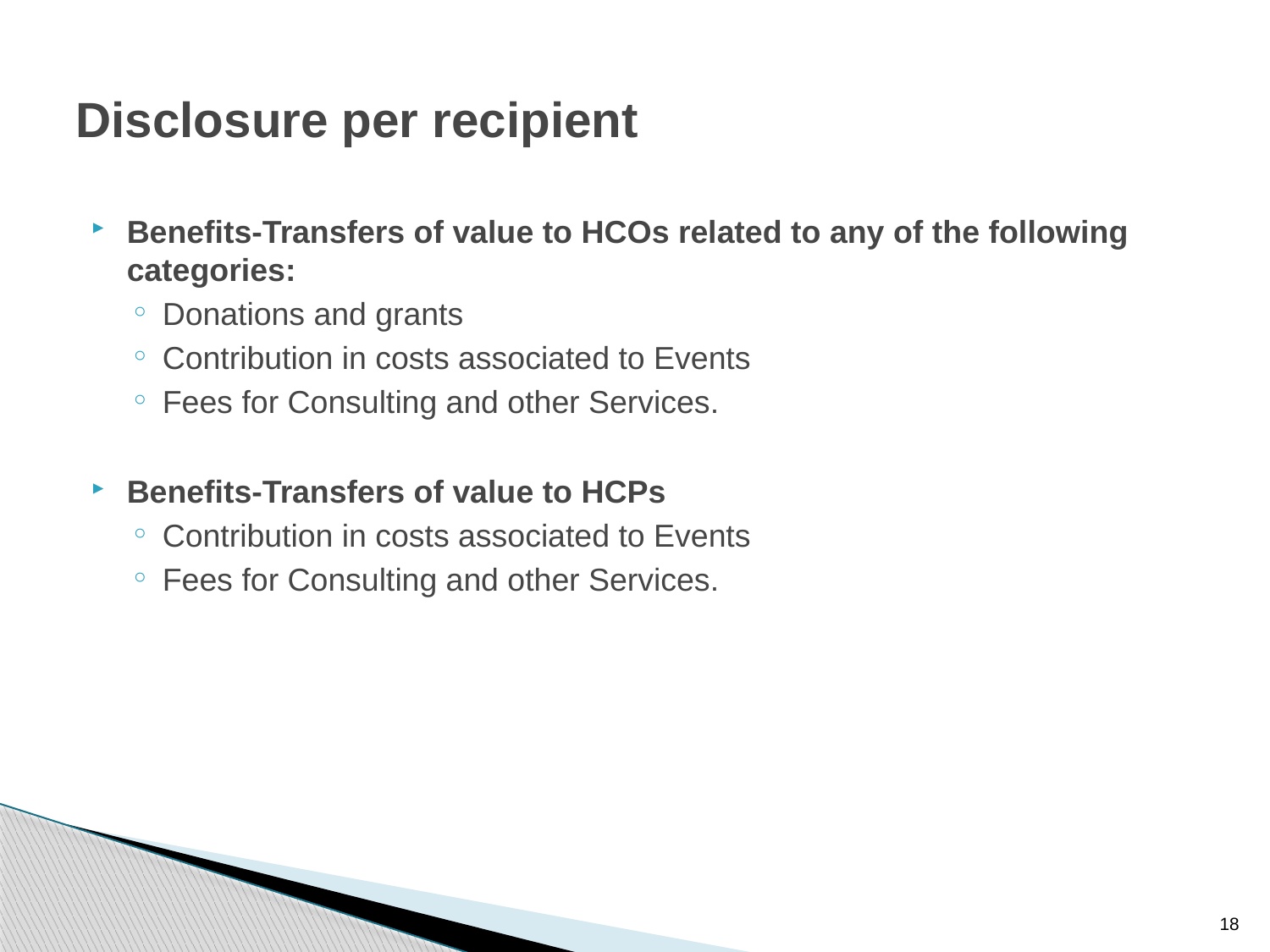

# Disclosure per recipient
Benefits-Transfers of value to HCOs related to any of the following categories:
Donations and grants
Contribution in costs associated to Events
Fees for Consulting and other Services.

Benefits-Transfers of value to HCPs
Contribution in costs associated to Events
Fees for Consulting and other Services.

18